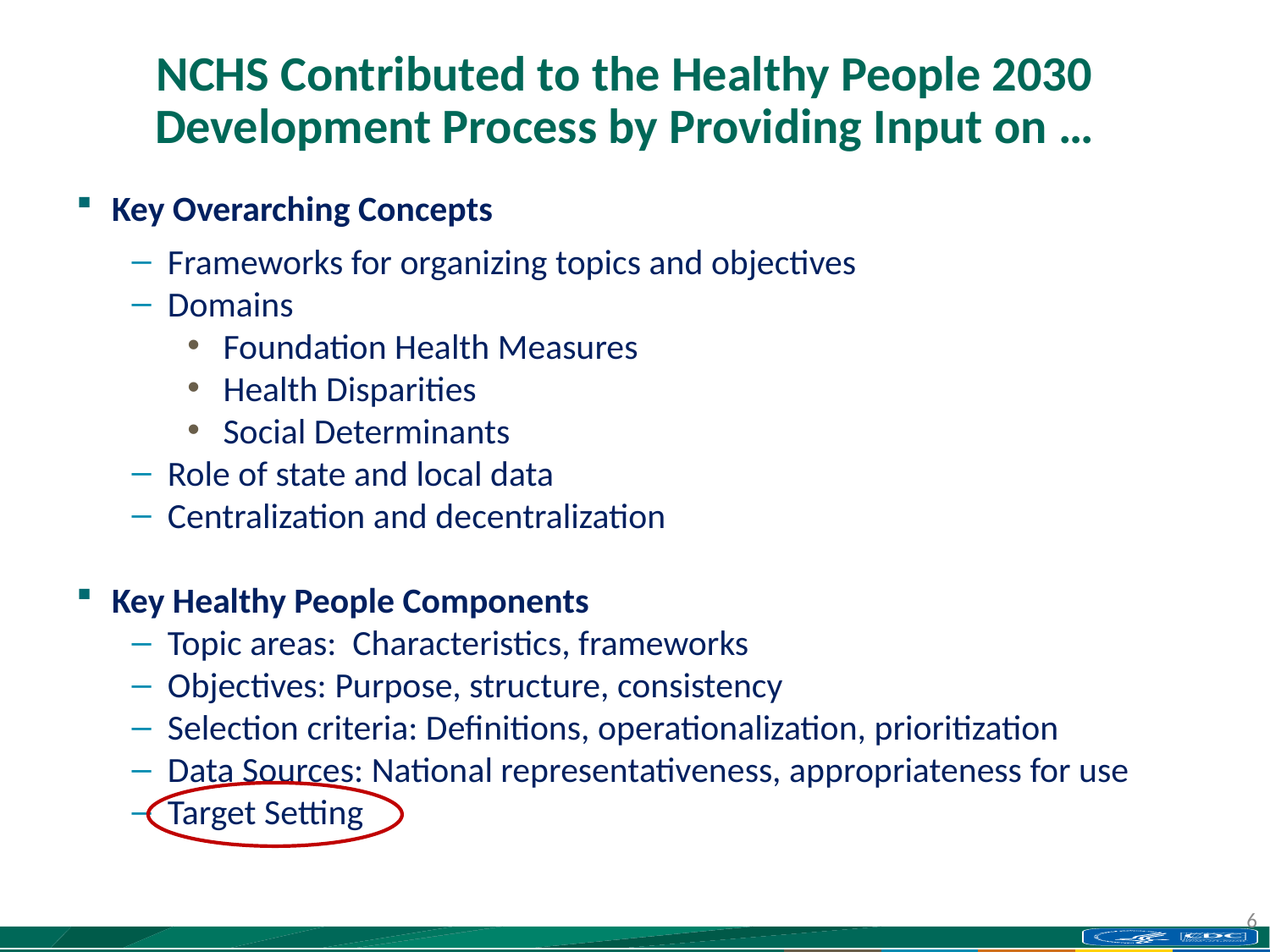

# NCHS Contributed to the Healthy People 2030 Development Process by Providing Input on …
Key Overarching Concepts
Frameworks for organizing topics and objectives
Domains
Foundation Health Measures
Health Disparities
Social Determinants
Role of state and local data
Centralization and decentralization

Key Healthy People Components
Topic areas:  Characteristics, frameworks
Objectives: Purpose, structure, consistency
Selection criteria: Definitions, operationalization, prioritization
Data Sources: National representativeness, appropriateness for use
Target Setting

6